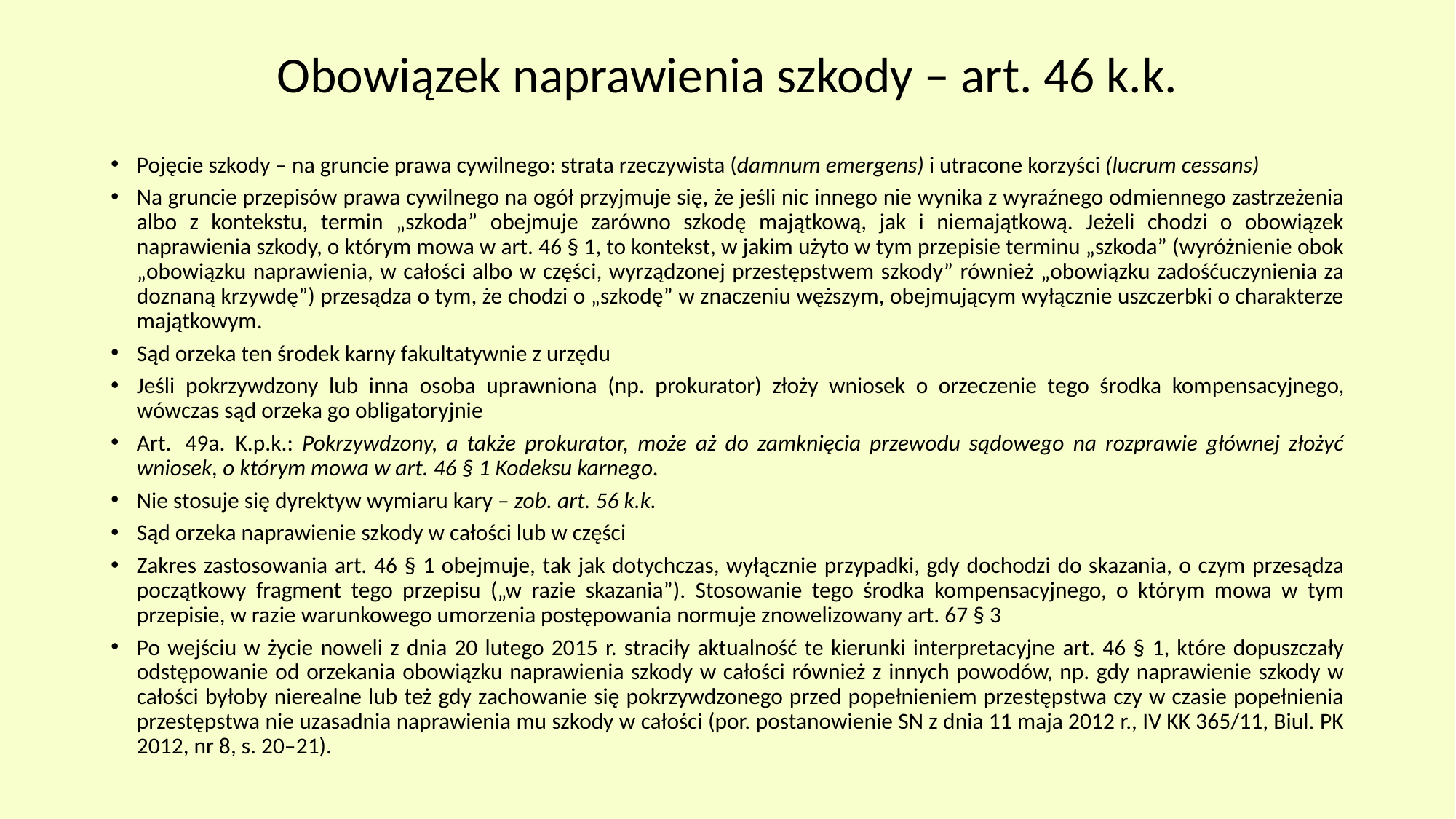

# Obowiązek naprawienia szkody – art. 46 k.k.
Pojęcie szkody – na gruncie prawa cywilnego: strata rzeczywista (damnum emergens) i utracone korzyści (lucrum cessans)
Na gruncie przepisów prawa cywilnego na ogół przyjmuje się, że jeśli nic innego nie wynika z wyraźnego odmiennego zastrzeżenia albo z kontekstu, termin „szkoda” obejmuje zarówno szkodę majątkową, jak i niemajątkową. Jeżeli chodzi o obowiązek naprawienia szkody, o którym mowa w art. 46 § 1, to kontekst, w jakim użyto w tym przepisie terminu „szkoda” (wyróżnienie obok „obowiązku naprawienia, w całości albo w części, wyrządzonej przestępstwem szkody” również „obowiązku zadośćuczynienia za doznaną krzywdę”) przesądza o tym, że chodzi o „szkodę” w znaczeniu węższym, obejmującym wyłącznie uszczerbki o charakterze majątkowym.
Sąd orzeka ten środek karny fakultatywnie z urzędu
Jeśli pokrzywdzony lub inna osoba uprawniona (np. prokurator) złoży wniosek o orzeczenie tego środka kompensacyjnego, wówczas sąd orzeka go obligatoryjnie
Art.  49a.  K.p.k.: Pokrzywdzony, a także prokurator, może aż do zamknięcia przewodu sądowego na rozprawie głównej złożyć wniosek, o którym mowa w art. 46 § 1 Kodeksu karnego.
Nie stosuje się dyrektyw wymiaru kary – zob. art. 56 k.k.
Sąd orzeka naprawienie szkody w całości lub w części
Zakres zastosowania art. 46 § 1 obejmuje, tak jak dotychczas, wyłącznie przypadki, gdy dochodzi do skazania, o czym przesądza początkowy fragment tego przepisu („w razie skazania”). Stosowanie tego środka kompensacyjnego, o którym mowa w tym przepisie, w razie warunkowego umorzenia postępowania normuje znowelizowany art. 67 § 3
Po wejściu w życie noweli z dnia 20 lutego 2015 r. straciły aktualność te kierunki interpretacyjne art. 46 § 1, które dopuszczały odstępowanie od orzekania obowiązku naprawienia szkody w całości również z innych powodów, np. gdy naprawienie szkody w całości byłoby nierealne lub też gdy zachowanie się pokrzywdzonego przed popełnieniem przestępstwa czy w czasie popełnienia przestępstwa nie uzasadnia naprawienia mu szkody w całości (por. postanowienie SN z dnia 11 maja 2012 r., IV KK 365/11, Biul. PK 2012, nr 8, s. 20–21).